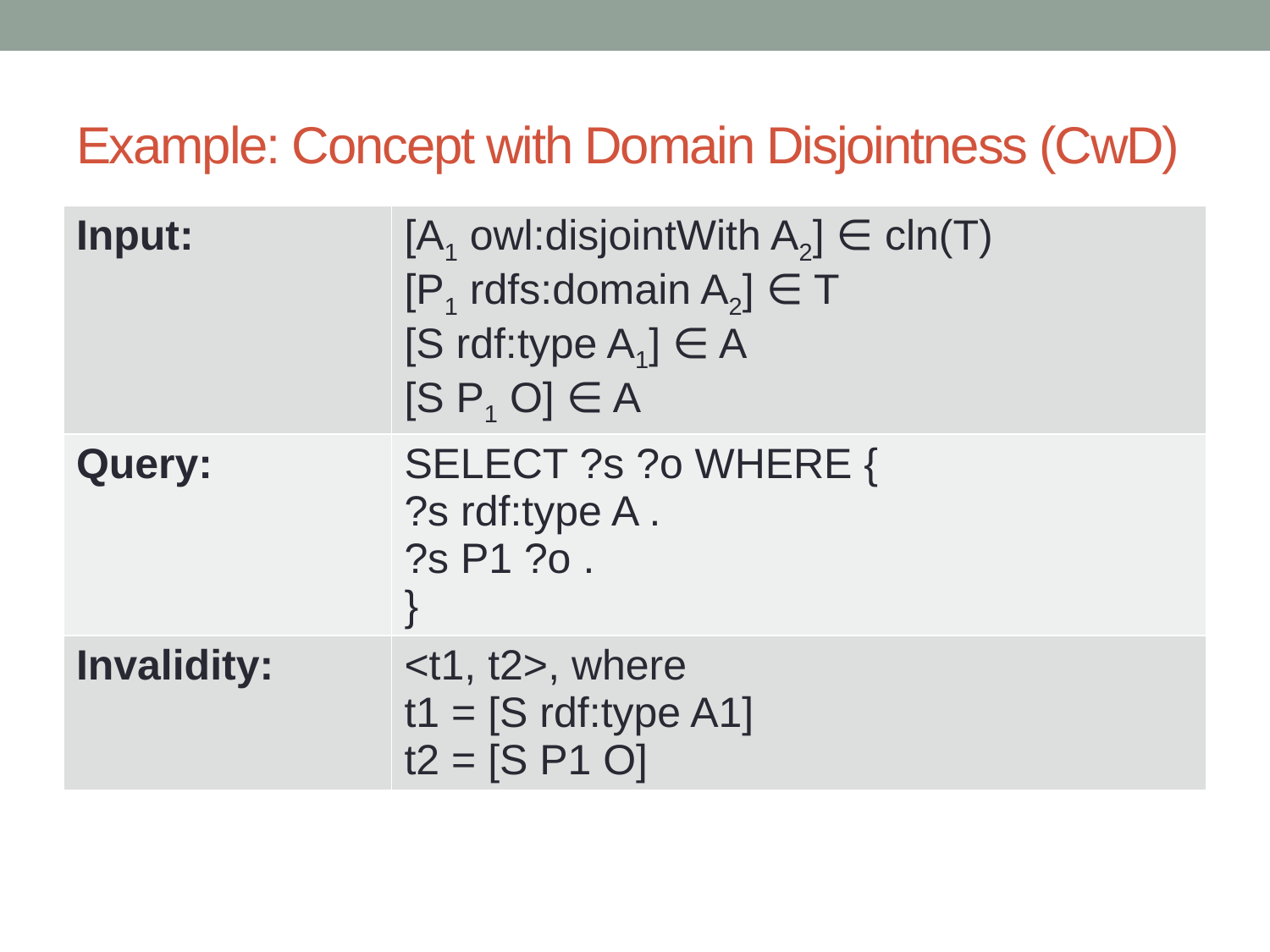

# Example: Concept with Domain Disjointness (CwD)
| Input: | [A1 owl:disjointWith A2] ∈ cln(T) [P1 rdfs:domain A2] ∈ T [S rdf:type A1] ∈ A [S P1 O] ∈ A |
| --- | --- |
| Query: | SELECT ?s ?o WHERE { ?s rdf:type A . ?s P1 ?o . } |
| Invalidity: | <t1, t2>, where t1 = [S rdf:type A1] t2 = [S P1 O] |